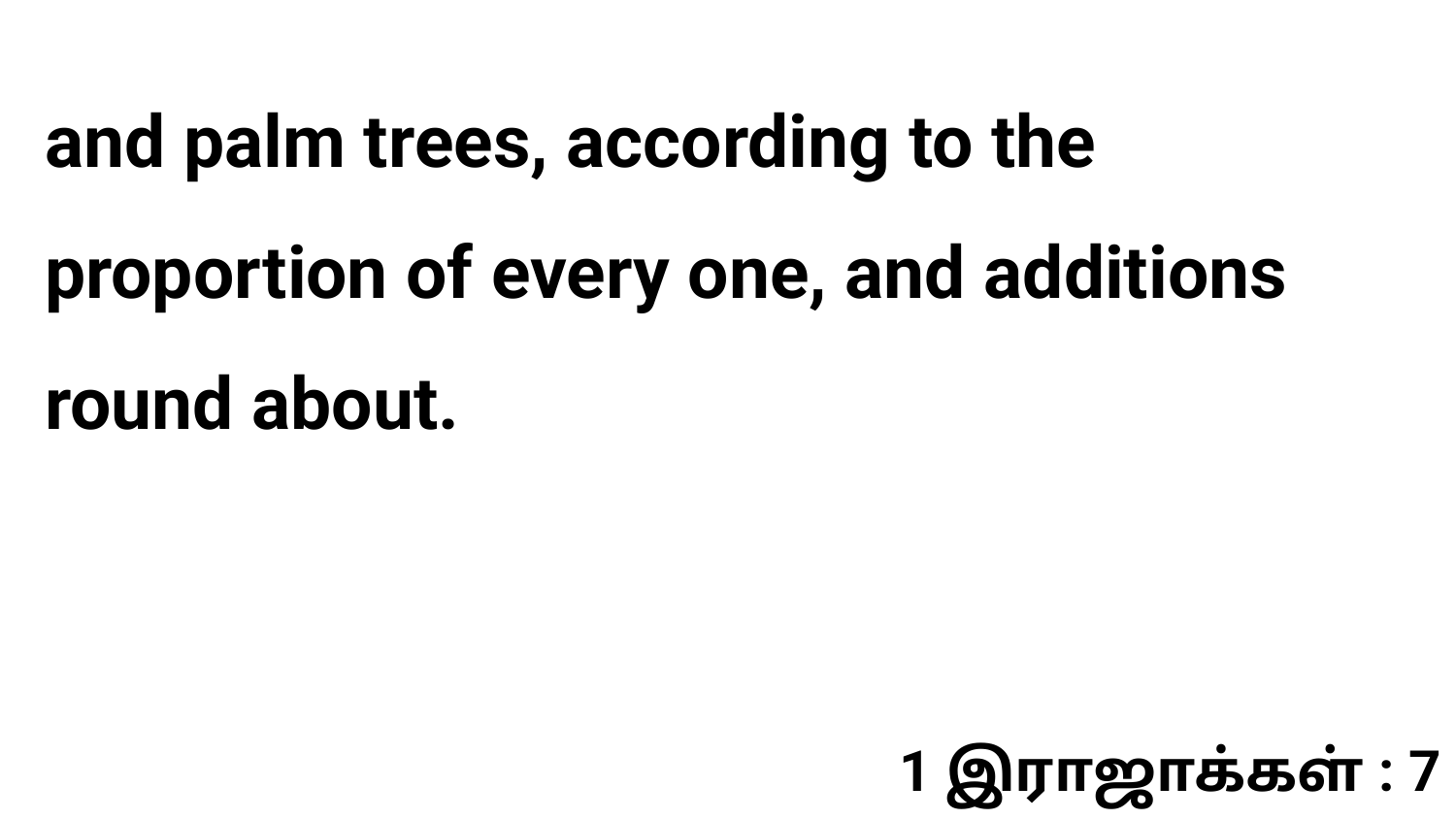

and palm trees, according to the proportion of every one, and additions round about.
1 இராஜாக்கள் : 7